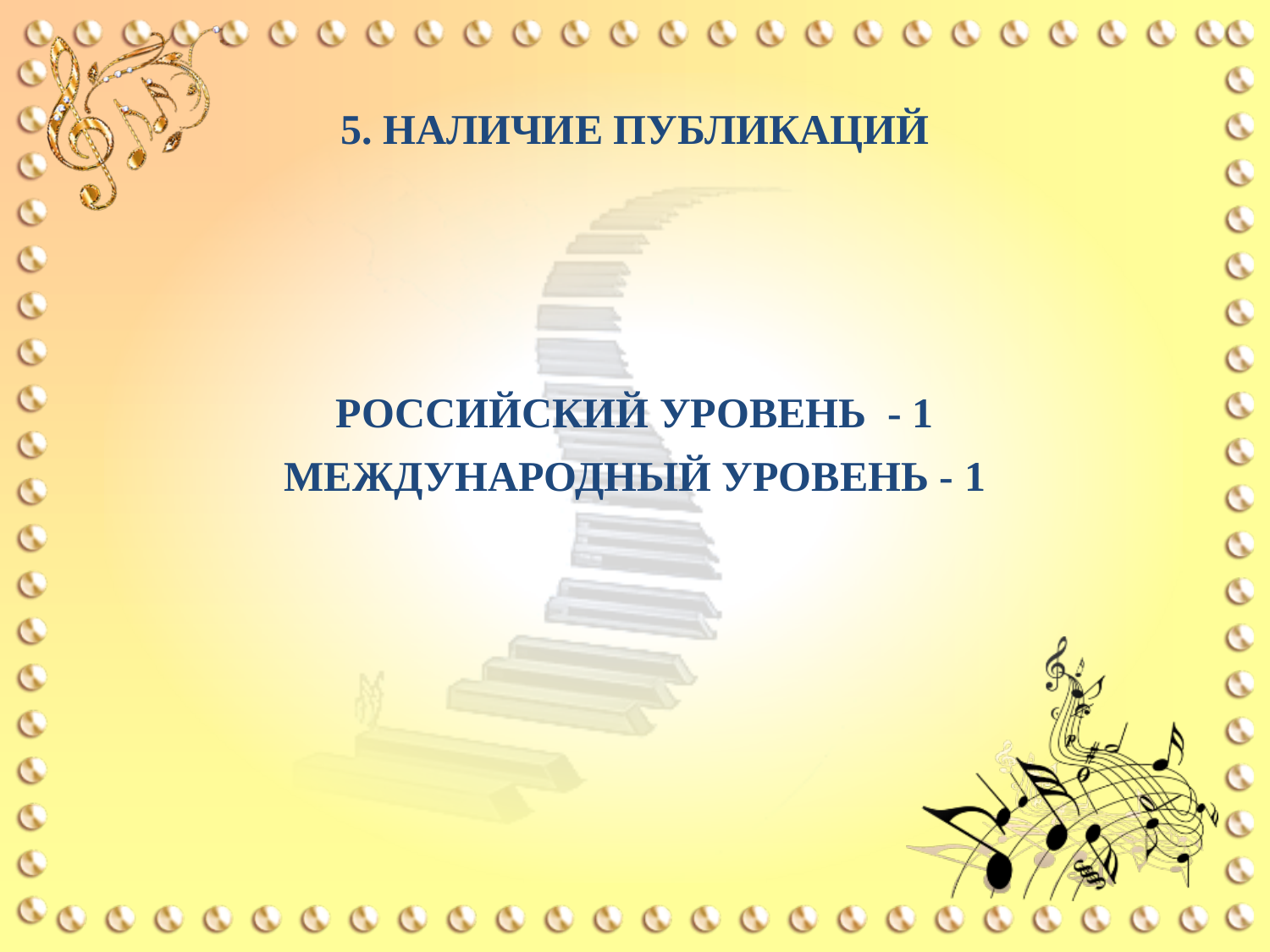

# 5. Наличие публикаций

Российский уровень  - 1
Международный уровень - 1